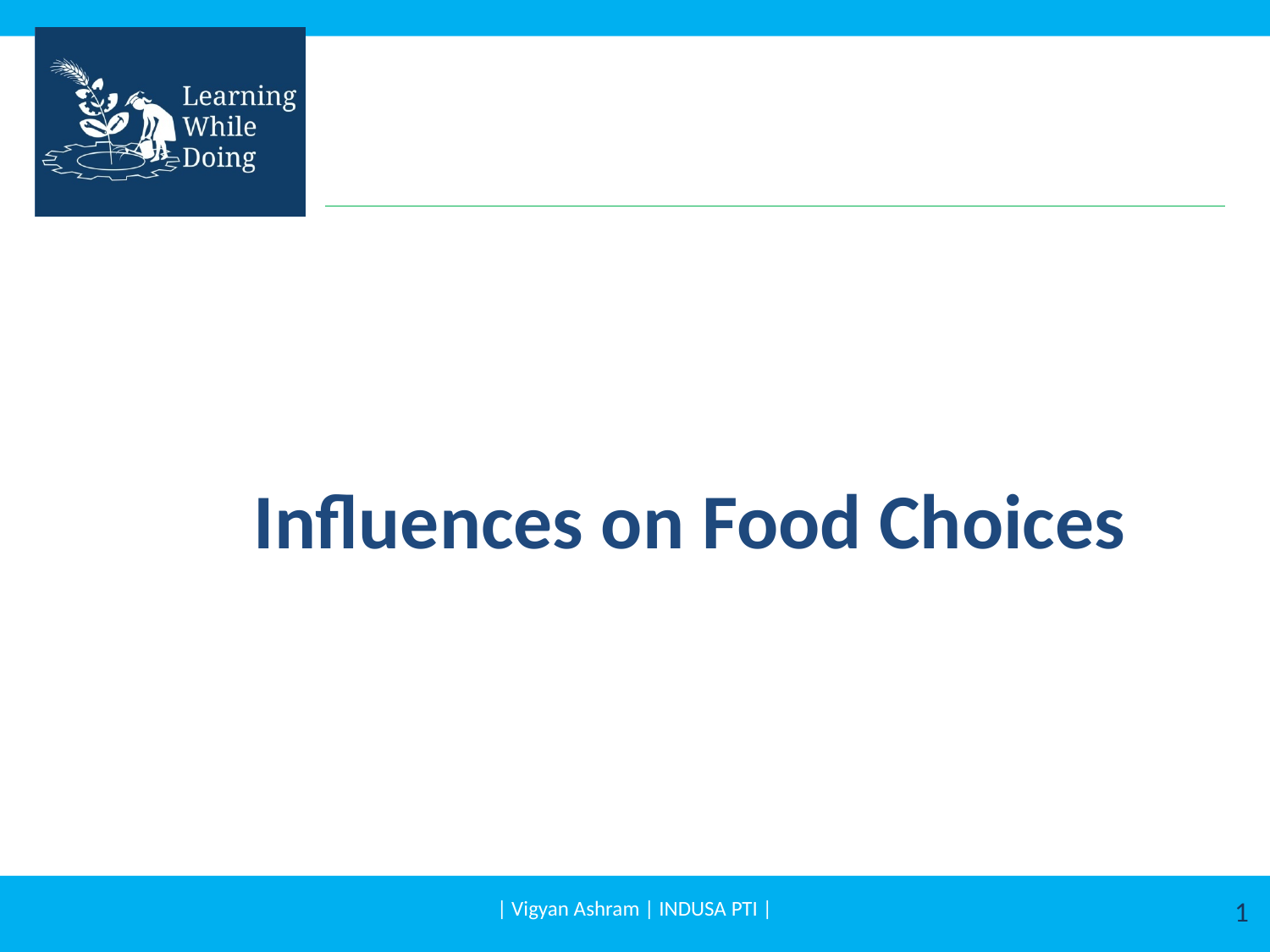

# Influences on Food Choices

| Vigyan Ashram | INDUSA PTI |
1